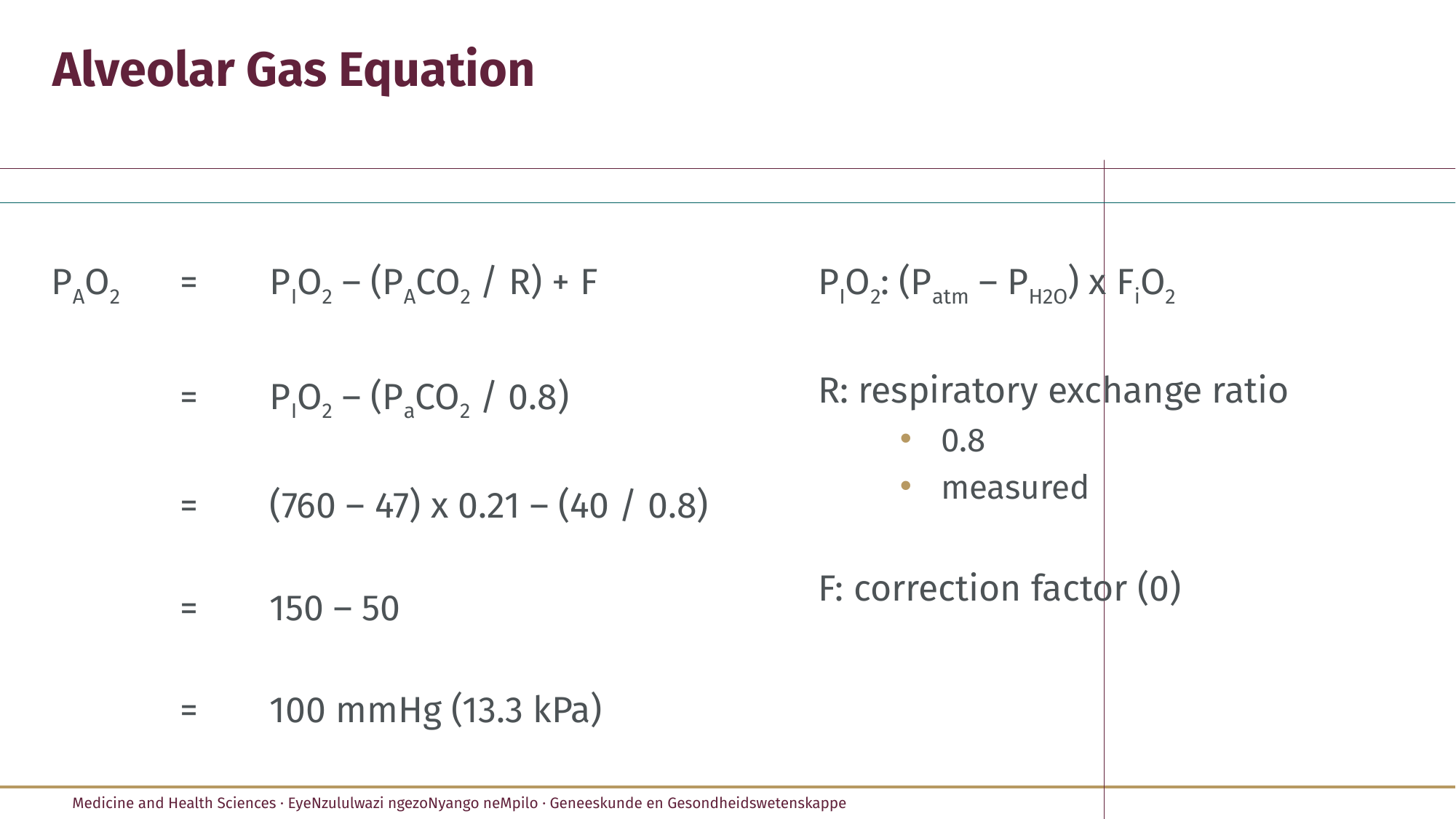

# Alveolar Gas Equation
PAO2 	  =	PIO2 – (PACO2 / R) + F
	  =	PIO2 – (PaCO2 / 0.8)
	  =	(760 – 47) x 0.21 – (40 / 0.8)
	  =	150 – 50
	  =	100 mmHg (13.3 kPa)
PIO2: (Patm – PH2O) x FiO2
R: respiratory exchange ratio
0.8
measured
F: correction factor (0)